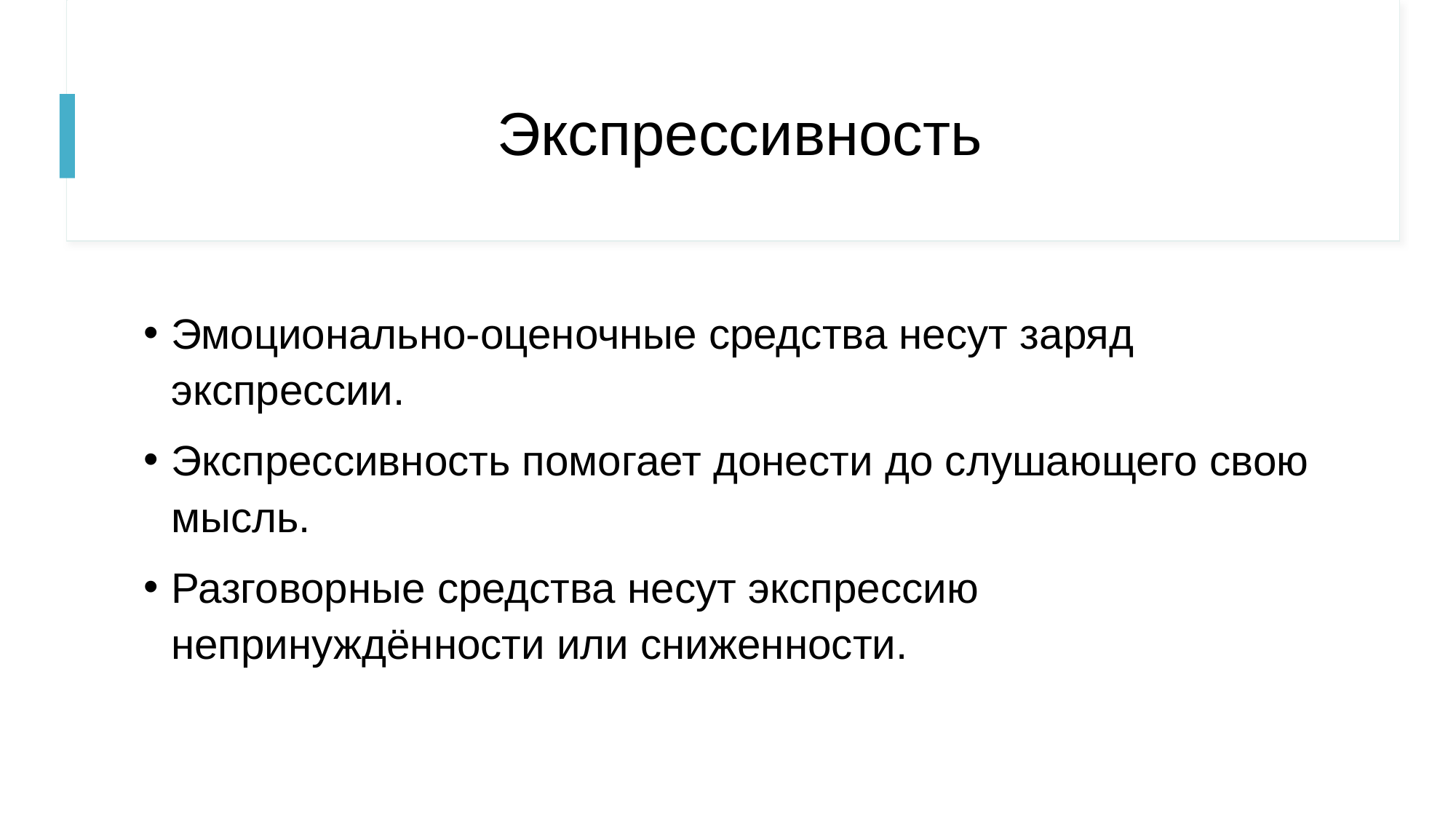

# Экспрессивность
Эмоционально-оценочные средства несут заряд экспрессии.
Экспрессивность помогает донести до слушающего свою мысль.
Разговорные средства несут экспрессию непринуждённости или сниженности.